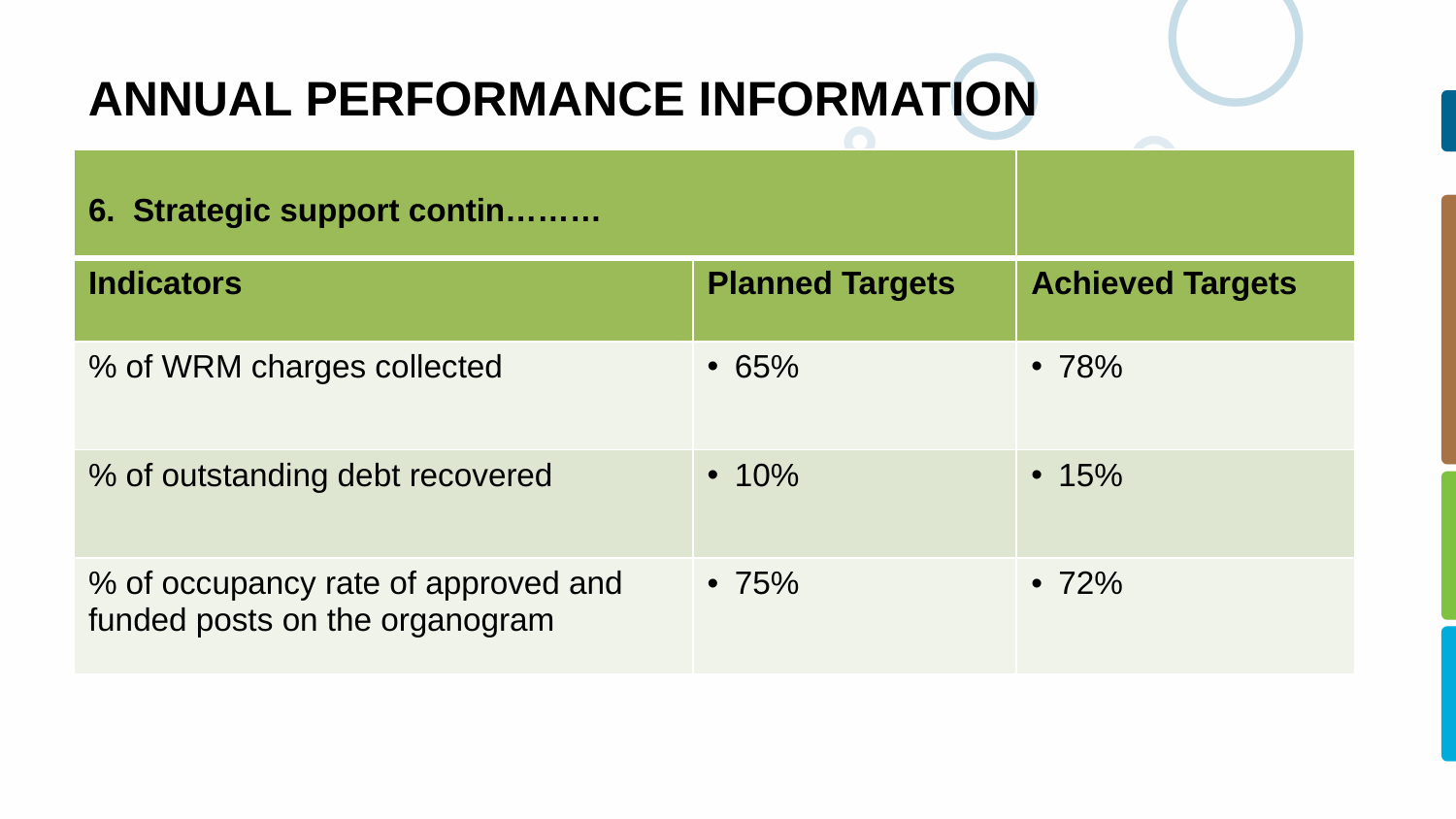

# ANNUAL PERFORMANCE INFORMATION
| 6. Strategic support contin……… |  |  |
| --- | --- | --- |
| Indicators | Planned Targets | Achieved Targets |
| % of WRM charges collected | 65% | 78% |
| % of outstanding debt recovered | 10% | 15% |
| % of occupancy rate of approved and funded posts on the organogram | 75% | 72% |